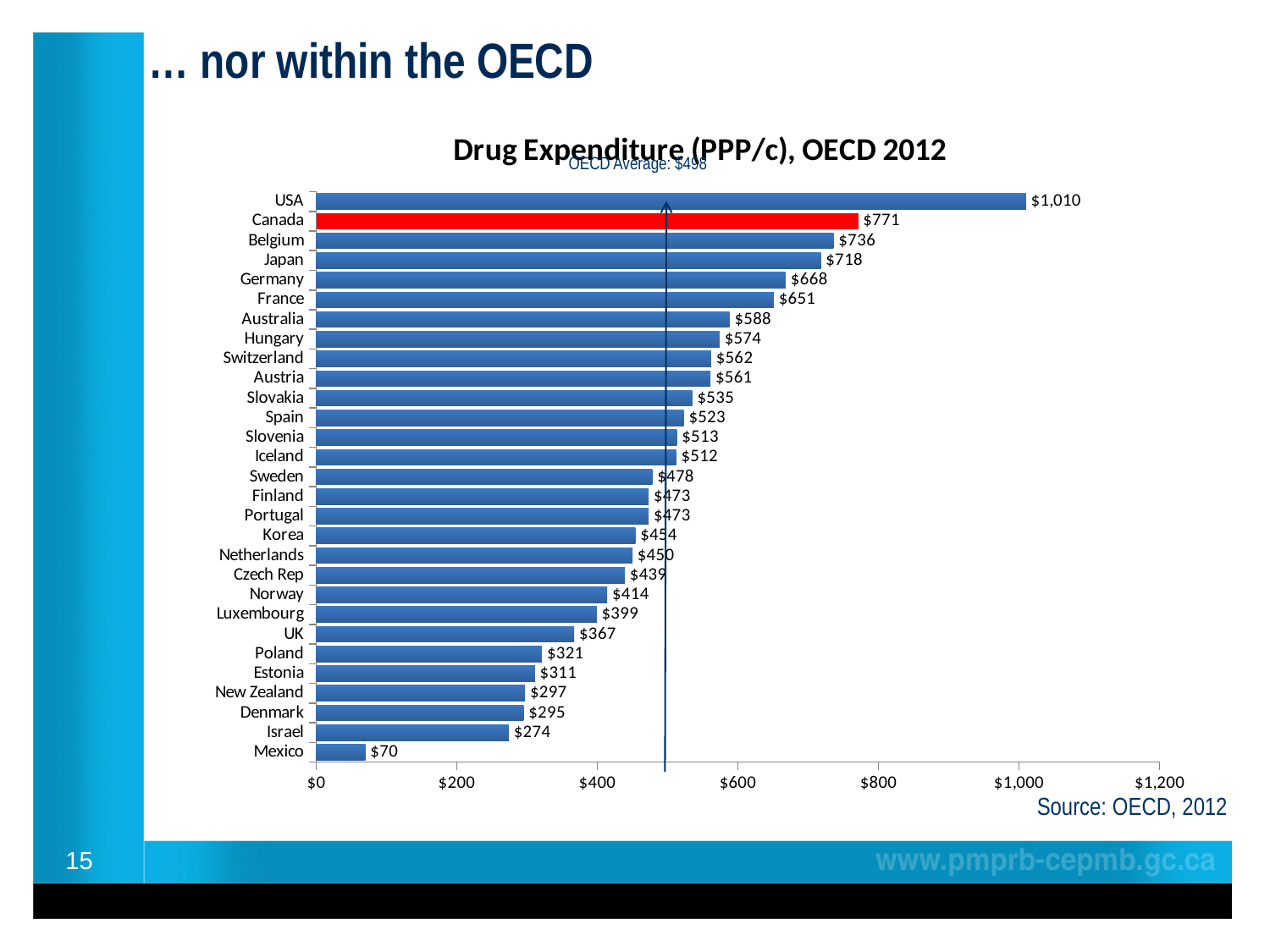

… nor within the OECD

### Chart: Drug Expenditure (PPP/c), OECD 2012

| Category |  |
|---|---|
| Mexico | 70.0 |
| Israel | 274.0 |
| Denmark | 295.0 |
| New Zealand | 297.0 |
| Estonia | 311.0 |
| Poland | 321.0 |
| UK | 367.0 |
| Luxembourg | 399.0 |
| Norway | 414.0 |
| Czech Rep | 439.0 |
| Netherlands | 450.0 |
| Korea | 454.0 |
| Portugal | 473.0 |
| Finland | 473.0 |
| Sweden | 478.0 |
| Iceland | 512.0 |
| Slovenia | 513.0 |
| Spain | 523.0 |
| Slovakia | 535.0 |
| Austria | 561.0 |
| Switzerland | 562.0 |
| Hungary | 574.0 |
| Australia | 588.0 |
| France | 651.0 |
| Germany | 668.0 |
| Japan | 718.0 |
| Belgium | 736.0 |
| Canada | 771.0 |
| USA | 1010.0 |
OECD Average: $498
Source: OECD, 2012
15